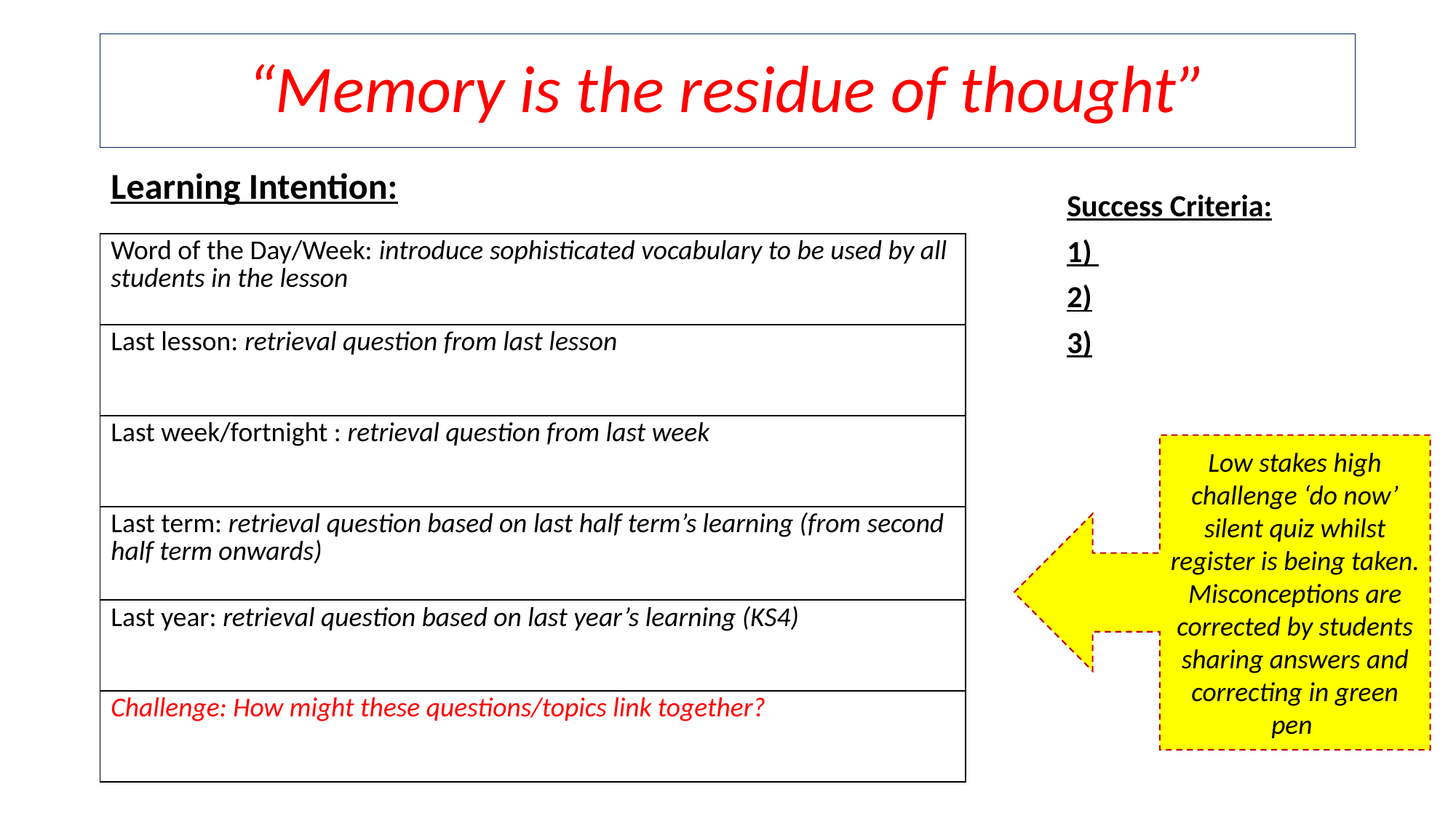

# “Memory is the residue of thought”
Learning Intention:
Success Criteria:
1)
2)
3)
| Word of the Day/Week: introduce sophisticated vocabulary to be used by all students in the lesson |
| --- |
| Last lesson: retrieval question from last lesson |
| Last week/fortnight : retrieval question from last week |
| Last term: retrieval question based on last half term’s learning (from second half term onwards) |
| Last year: retrieval question based on last year’s learning (KS4) |
| Challenge: How might these questions/topics link together? |
Low stakes high challenge ‘do now’ silent quiz whilst register is being taken. Misconceptions are corrected by students sharing answers and correcting in green pen